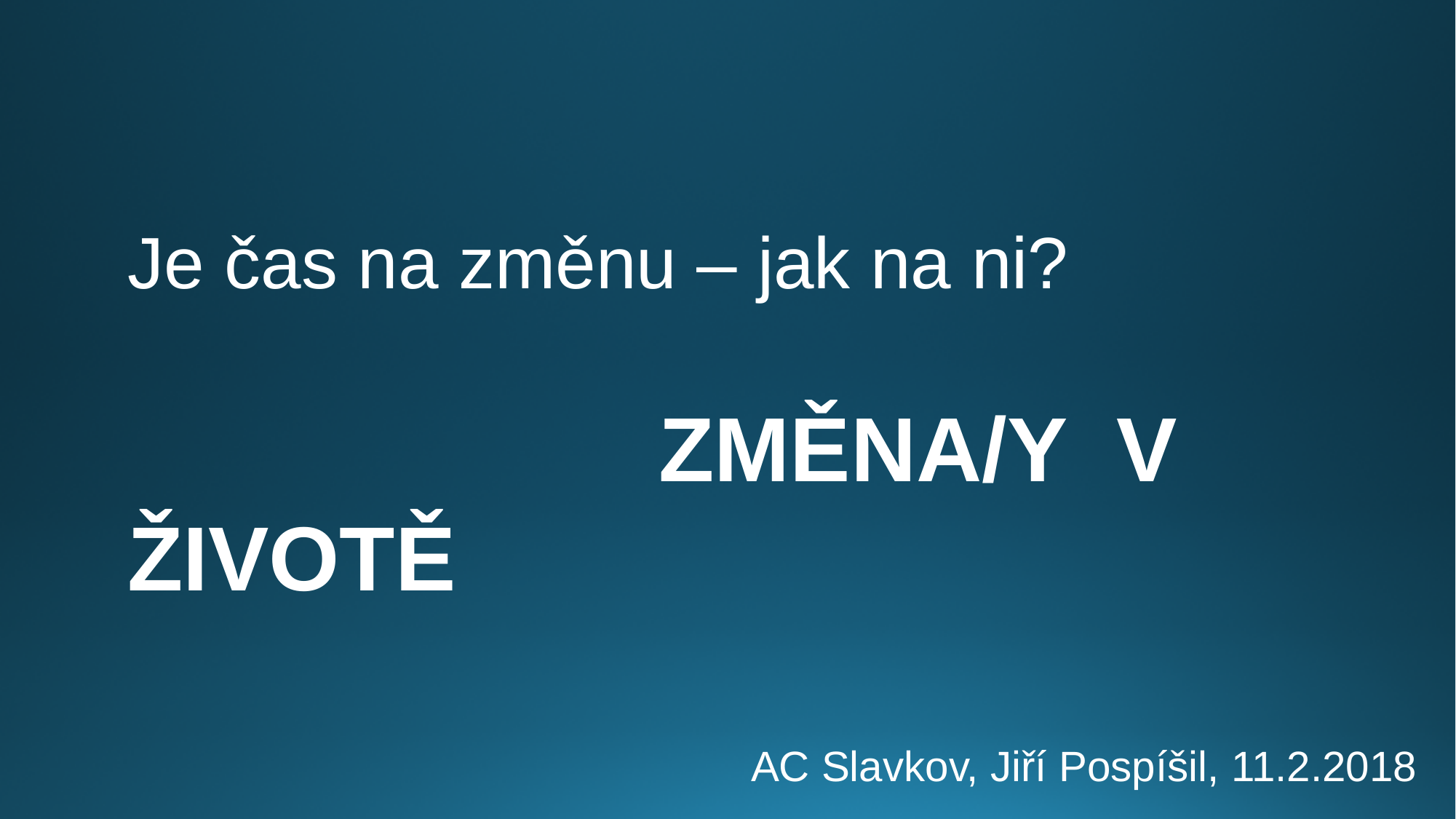

Je čas na změnu – jak na ni?

                     ZMĚNA/Y  V  ŽIVOTĚ
AC Slavkov, Jiří Pospíšil, 11.2.2018